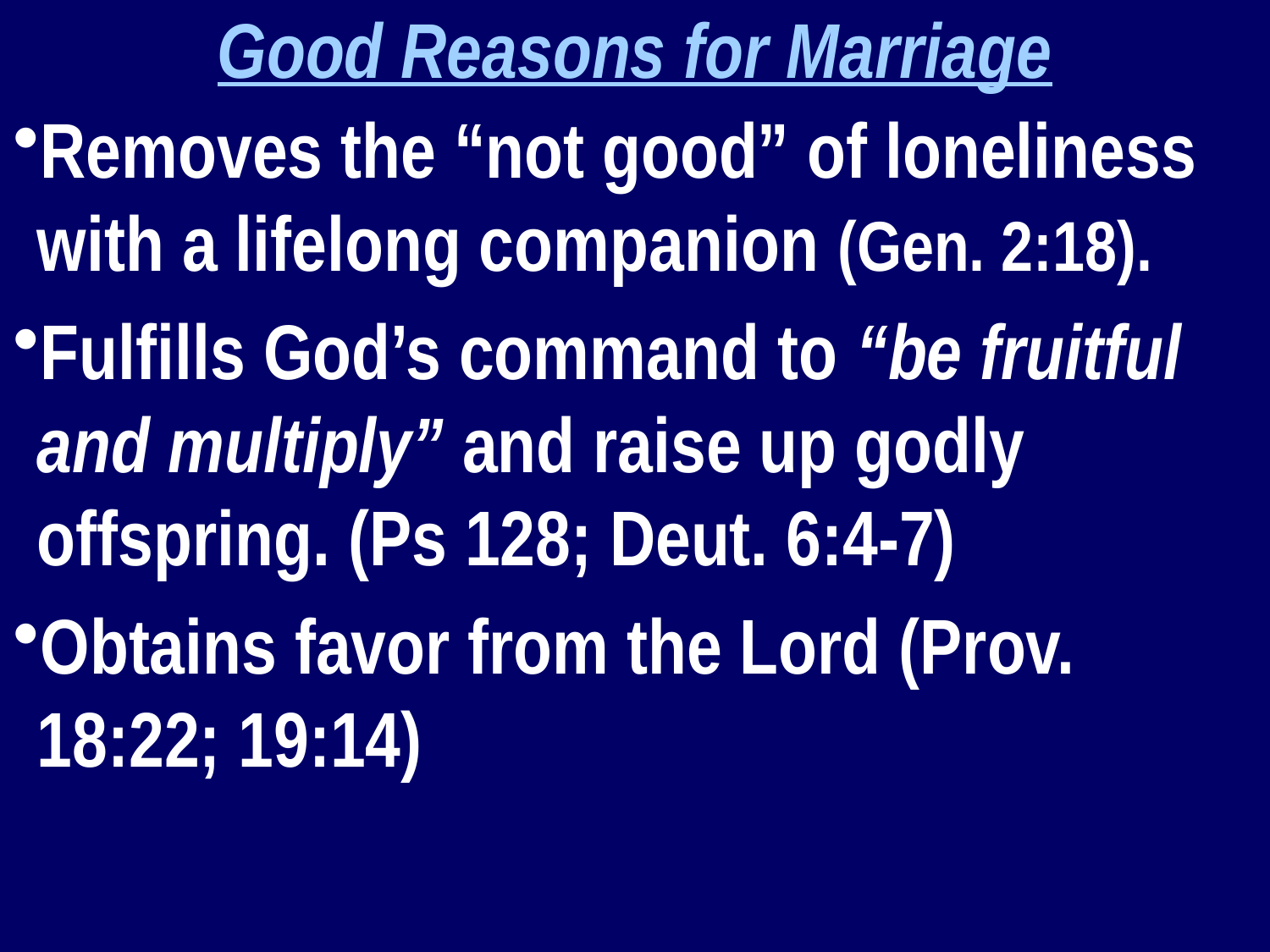

Good Reasons for Marriage
Removes the “not good” of loneliness with a lifelong companion (Gen. 2:18).
Fulfills God’s command to “be fruitful and multiply” and raise up godly offspring. (Ps 128; Deut. 6:4-7)
Obtains favor from the Lord (Prov. 18:22; 19:14)